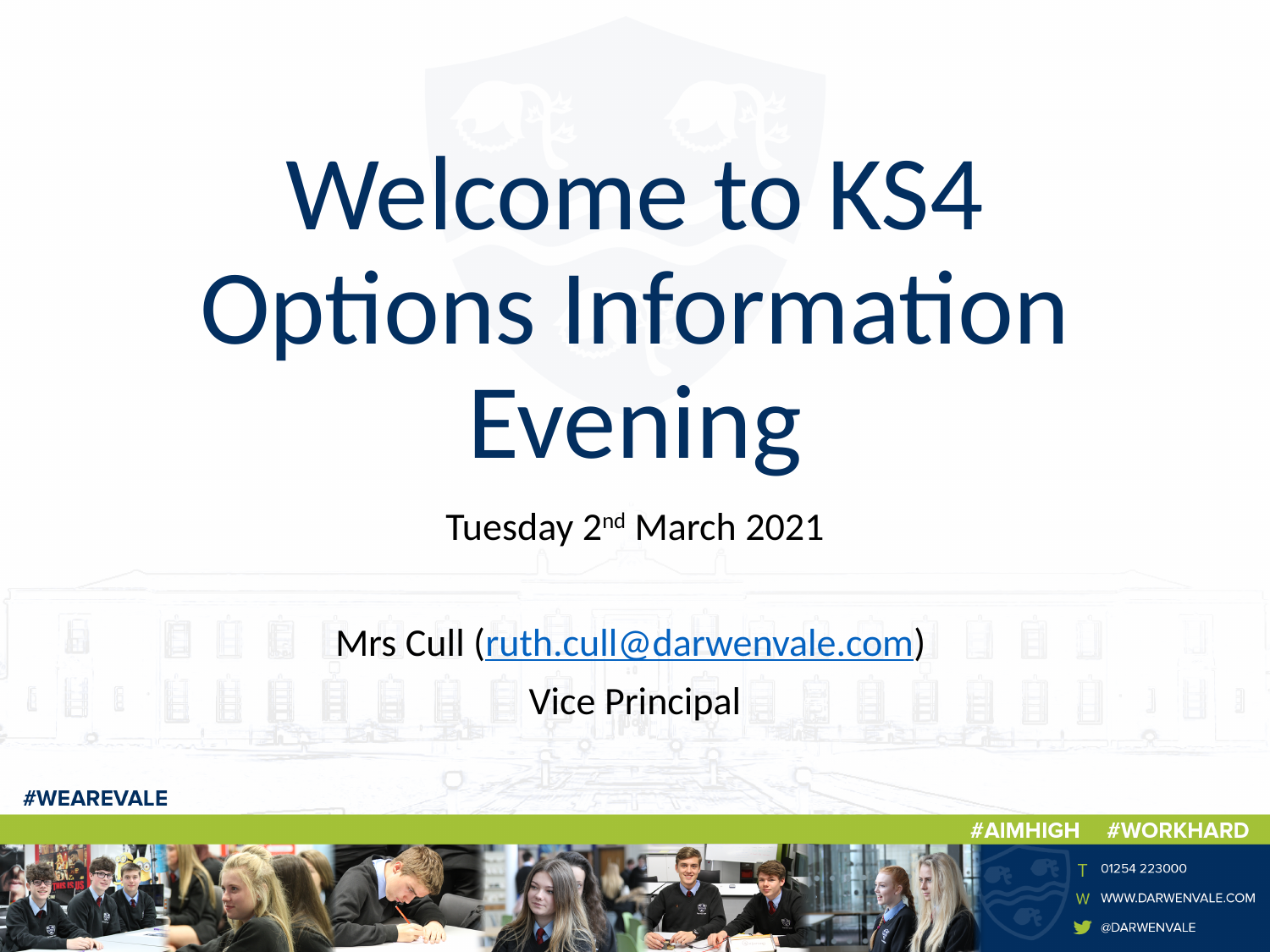

# Welcome to KS4 Options Information Evening
Tuesday 2nd March 2021

Mrs Cull (ruth.cull@darwenvale.com)
Vice Principal